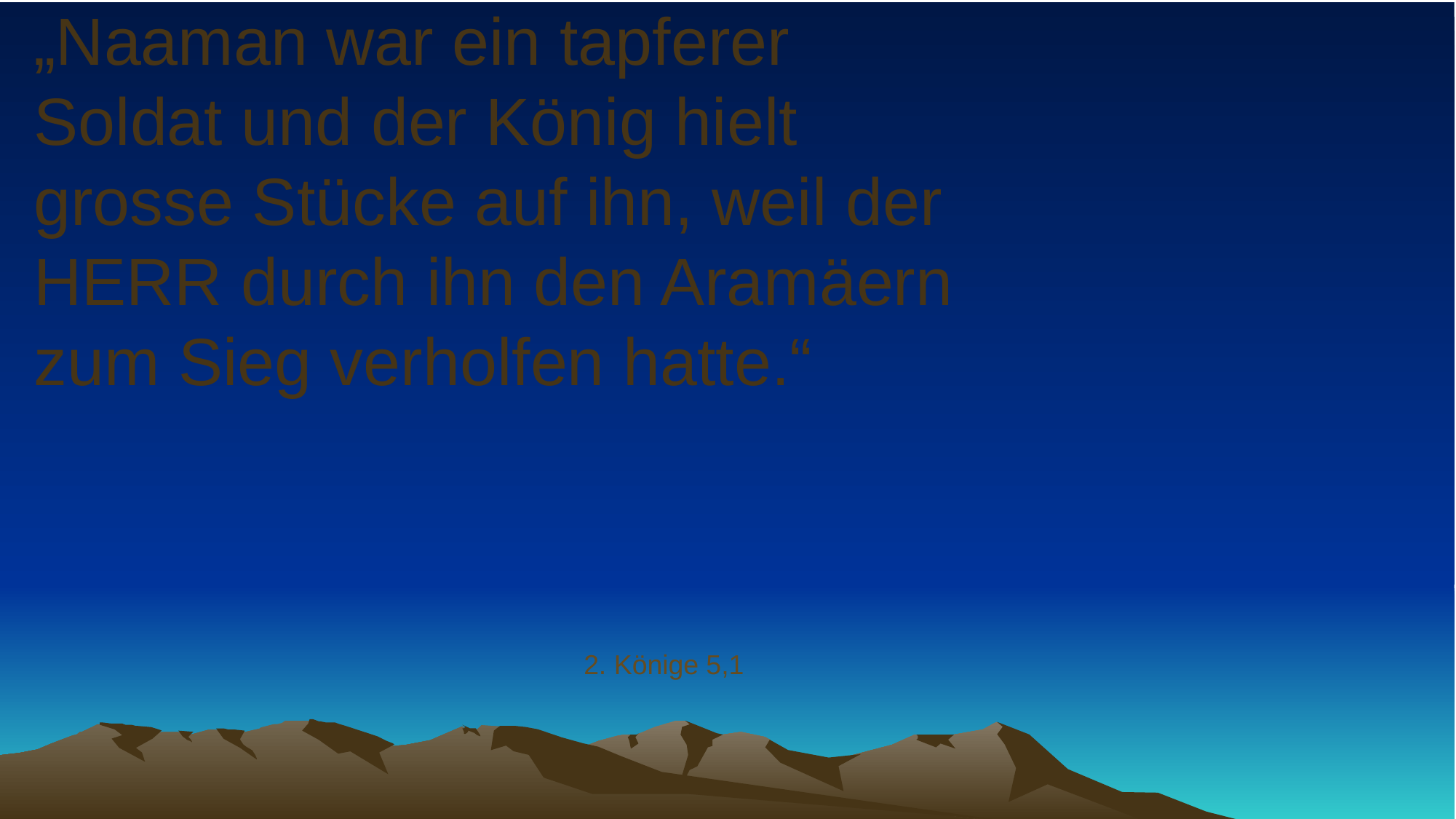

# „Naaman war ein tapferer Soldat und der König hielt grosse Stücke auf ihn, weil der HERR durch ihn den Aramäern zum Sieg verholfen hatte.“
2. Könige 5,1